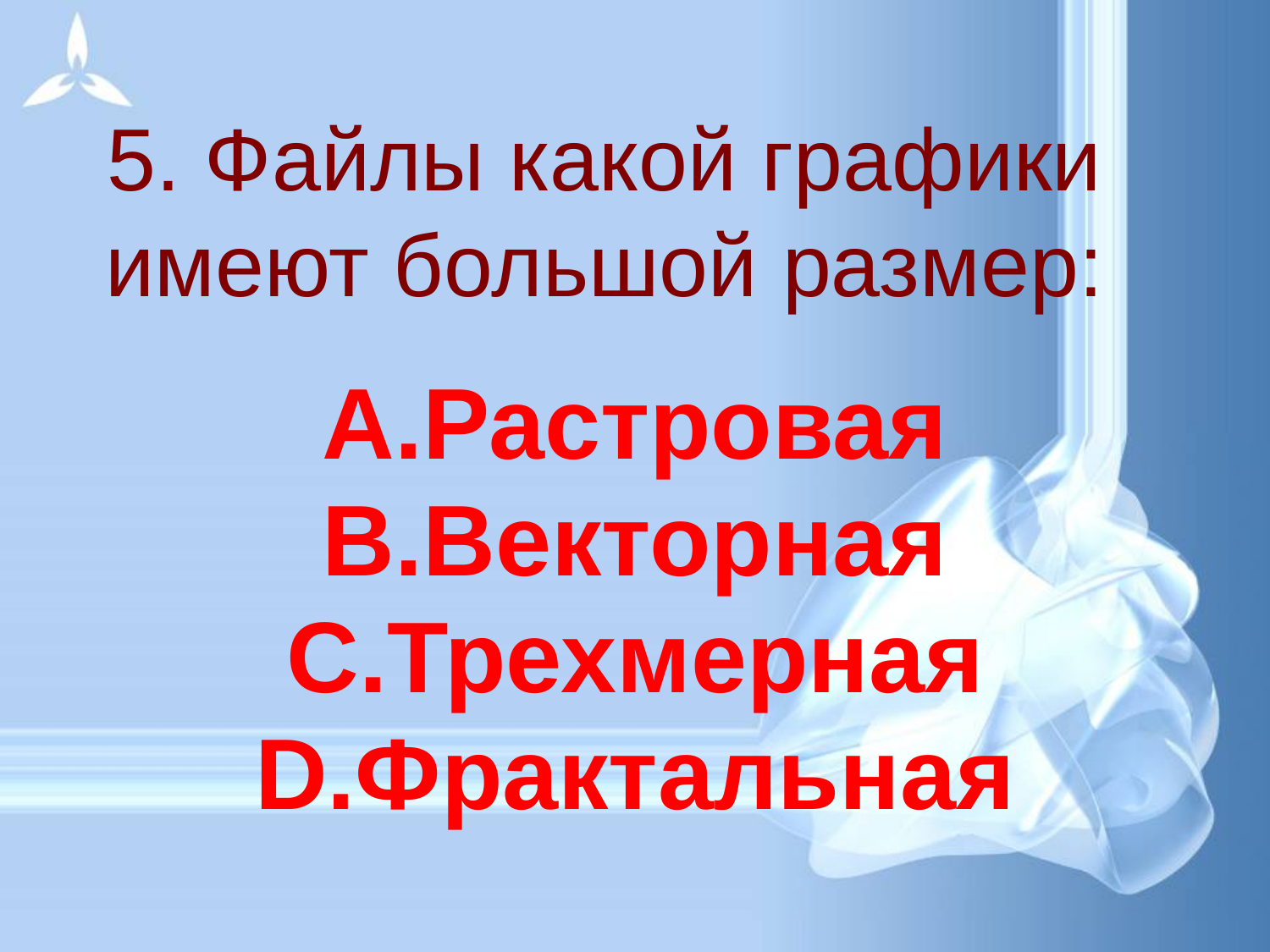

# 5. Файлы какой графики имеют большой размер:
Растровая
Векторная
Трехмерная
Фрактальная